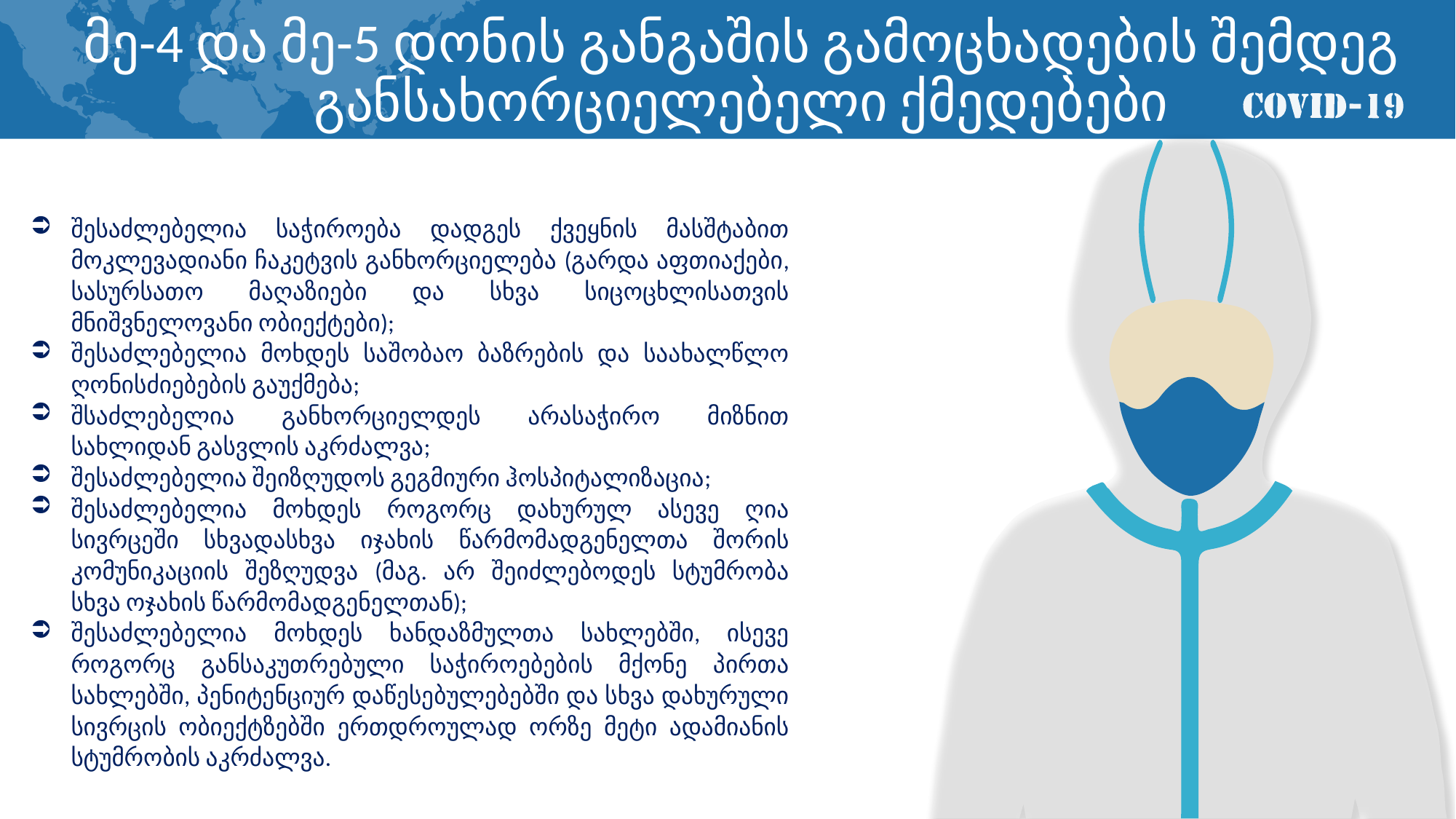

მე-4 და მე-5 დონის განგაშის გამოცხადების შემდეგ განსახორციელებელი ქმედებები

შესაძლებელია საჭიროება დადგეს ქვეყნის მასშტაბით მოკლევადიანი ჩაკეტვის განხორციელება (გარდა აფთიაქები, სასურსათო მაღაზიები და სხვა სიცოცხლისათვის მნიშვნელოვანი ობიექტები);
შესაძლებელია მოხდეს საშობაო ბაზრების და საახალწლო ღონისძიებების გაუქმება;
შსაძლებელია განხორციელდეს არასაჭირო მიზნით სახლიდან გასვლის აკრძალვა;
შესაძლებელია შეიზღუდოს გეგმიური ჰოსპიტალიზაცია;
შესაძლებელია მოხდეს როგორც დახურულ ასევე ღია სივრცეში სხვადასხვა იჯახის წარმომადგენელთა შორის კომუნიკაციის შეზღუდვა (მაგ. არ შეიძლებოდეს სტუმრობა სხვა ოჯახის წარმომადგენელთან);
შესაძლებელია მოხდეს ხანდაზმულთა სახლებში, ისევე როგორც განსაკუთრებული საჭიროებების მქონე პირთა სახლებში, პენიტენციურ დაწესებულებებში და სხვა დახურული სივრცის ობიექტზებში ერთდროულად ორზე მეტი ადამიანის სტუმრობის აკრძალვა.